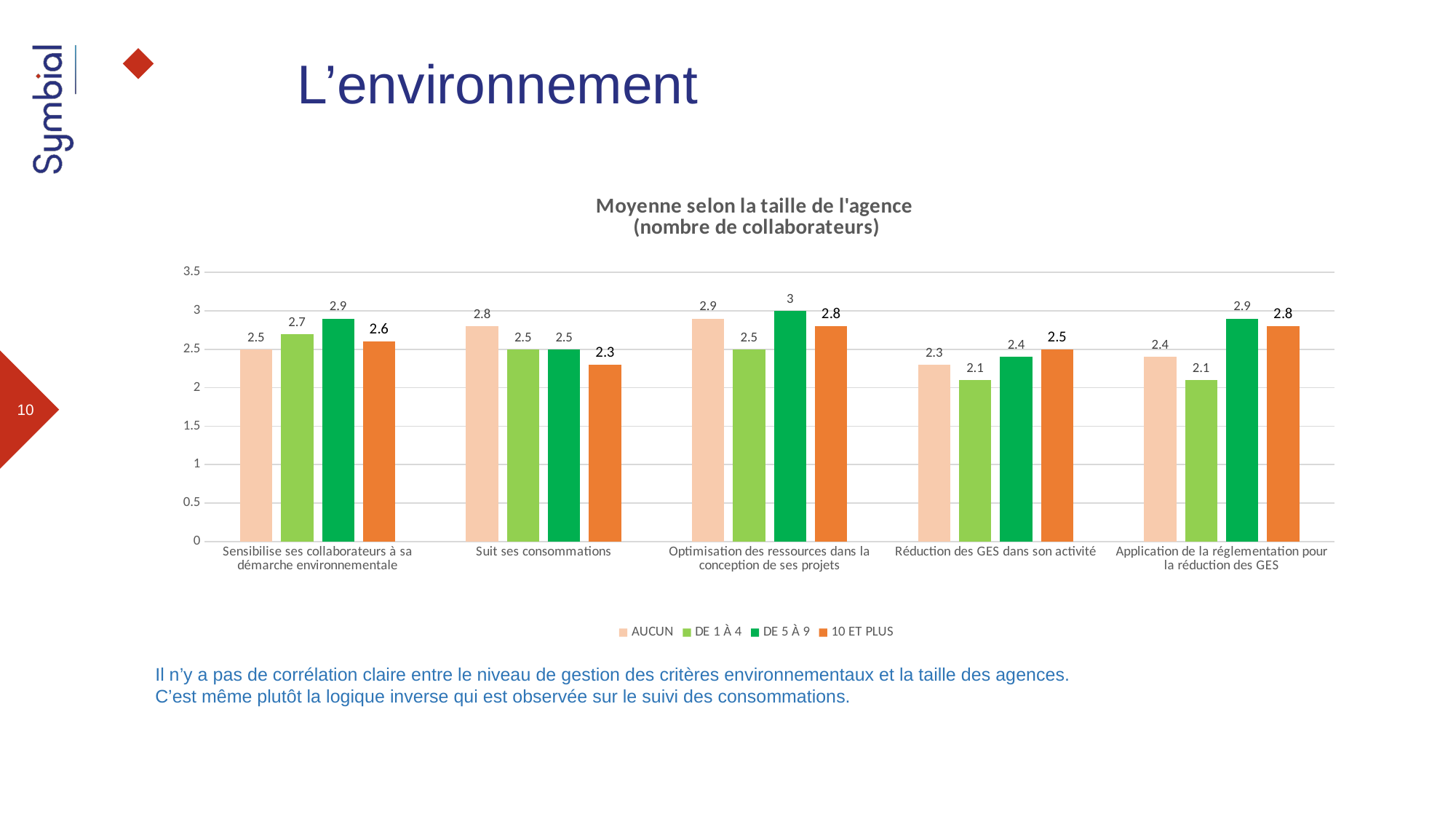

L’environnement

### Chart: Moyenne selon la taille de l'agence
(nombre de collaborateurs)

| Category | AUCUN | DE 1 À 4 | DE 5 À 9 | 10 ET PLUS |
|---|---|---|---|---|
| Sensibilise ses collaborateurs à sa démarche environnementale | 2.5 | 2.7 | 2.9 | 2.6 |
| Suit ses consommations | 2.8 | 2.5 | 2.5 | 2.3 |
| Optimisation des ressources dans la conception de ses projets | 2.9 | 2.5 | 3.0 | 2.8 |
| Réduction des GES dans son activité | 2.3 | 2.1 | 2.4 | 2.5 |
| Application de la réglementation pour la réduction des GES | 2.4 | 2.1 | 2.9 | 2.8 |
10
Il n’y a pas de corrélation claire entre le niveau de gestion des critères environnementaux et la taille des agences.
C’est même plutôt la logique inverse qui est observée sur le suivi des consommations.